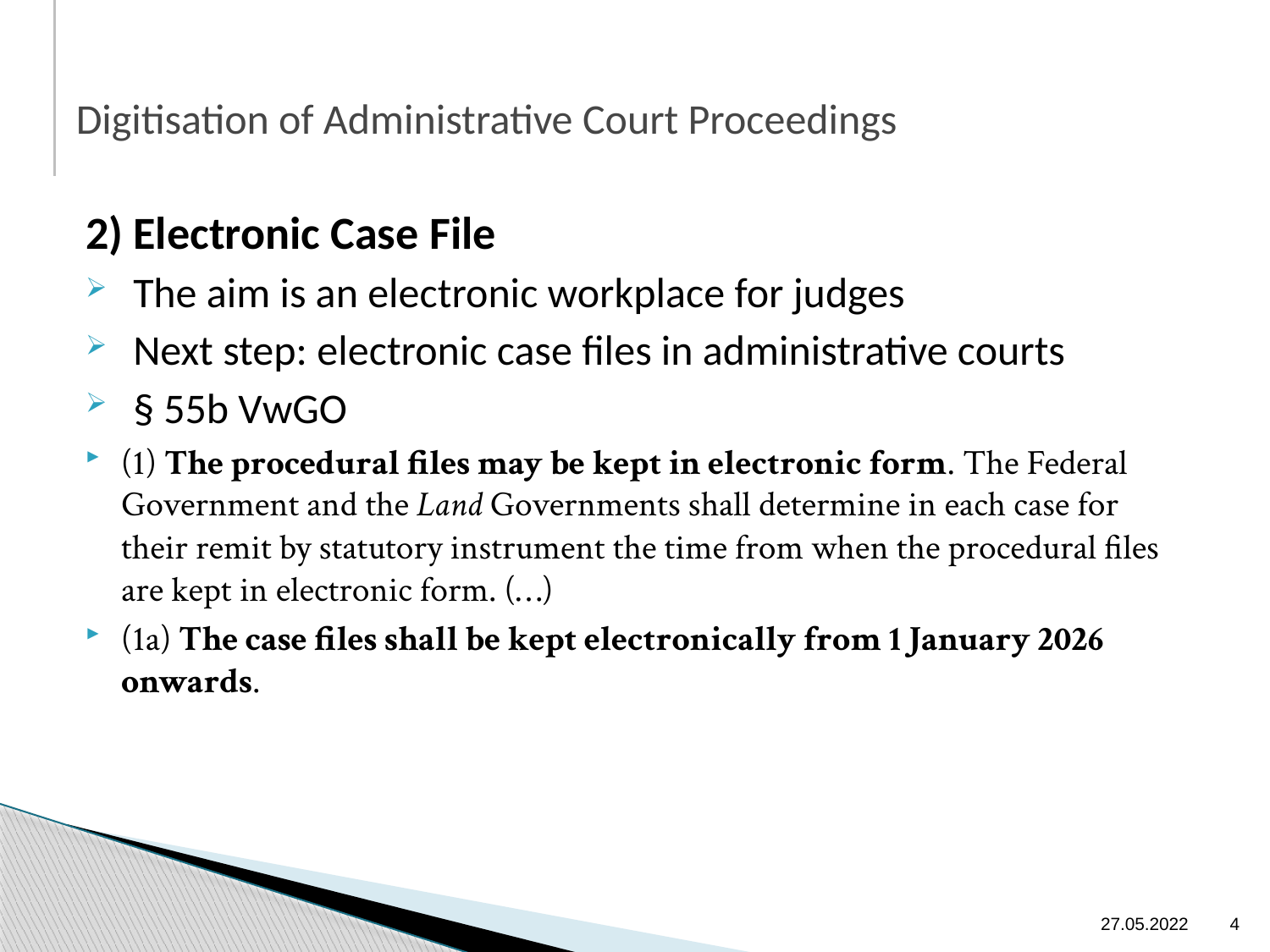

Digitisation of Administrative Court Proceedings
2) Electronic Case File
The aim is an electronic workplace for judges
Next step: electronic case files in administrative courts
§ 55b VwGO
(1) The procedural files may be kept in electronic form. The Federal Government and the Land Governments shall determine in each case for their remit by statutory instrument the time from when the procedural files are kept in electronic form. (…)
(1a) The case files shall be kept electronically from 1 January 2026 onwards.

27.05.2022
4